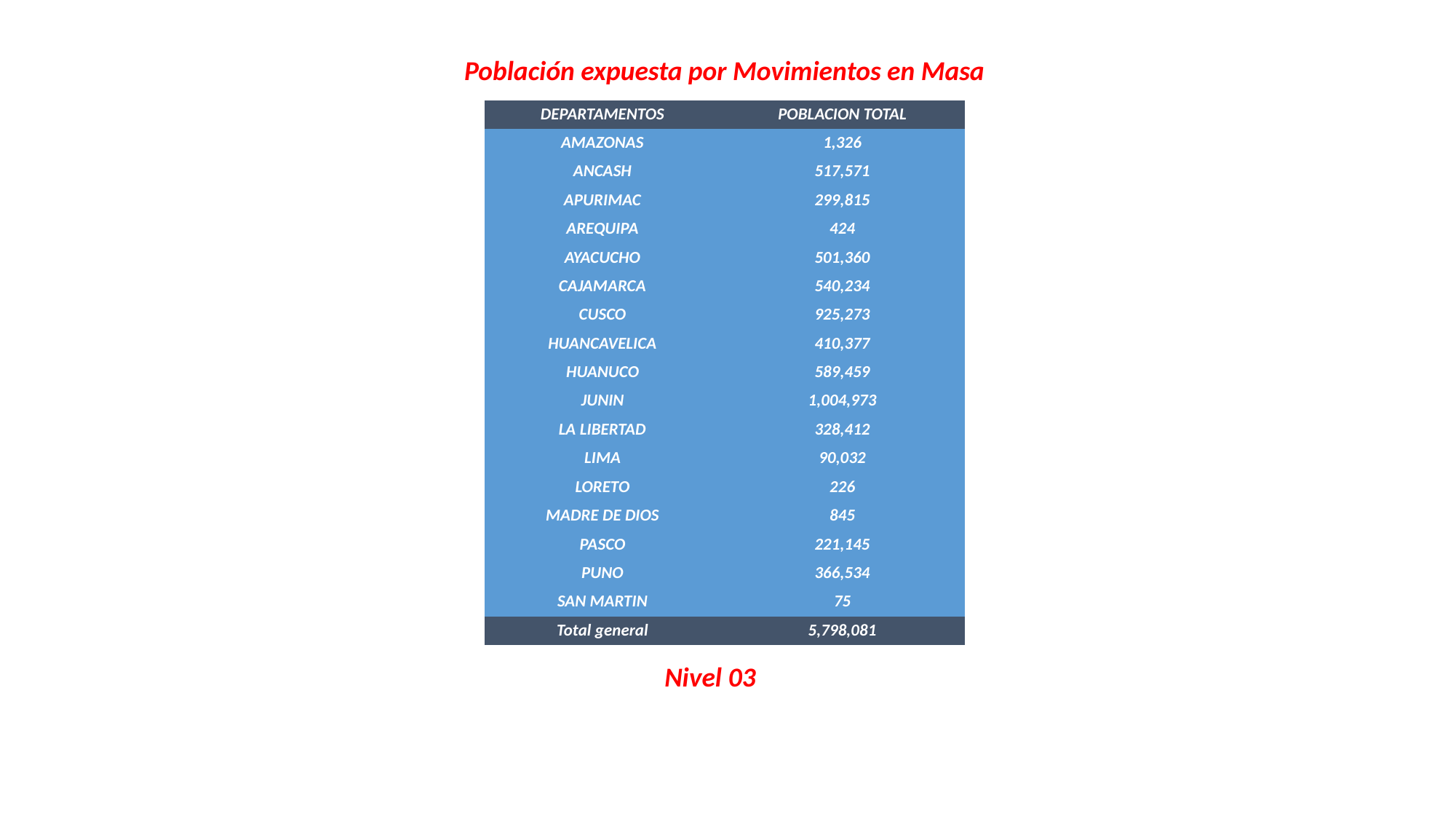

Población expuesta por Movimientos en Masa
| DEPARTAMENTOS | POBLACION TOTAL |
| --- | --- |
| AMAZONAS | 1,326 |
| ANCASH | 517,571 |
| APURIMAC | 299,815 |
| AREQUIPA | 424 |
| AYACUCHO | 501,360 |
| CAJAMARCA | 540,234 |
| CUSCO | 925,273 |
| HUANCAVELICA | 410,377 |
| HUANUCO | 589,459 |
| JUNIN | 1,004,973 |
| LA LIBERTAD | 328,412 |
| LIMA | 90,032 |
| LORETO | 226 |
| MADRE DE DIOS | 845 |
| PASCO | 221,145 |
| PUNO | 366,534 |
| SAN MARTIN | 75 |
| Total general | 5,798,081 |
Nivel 03